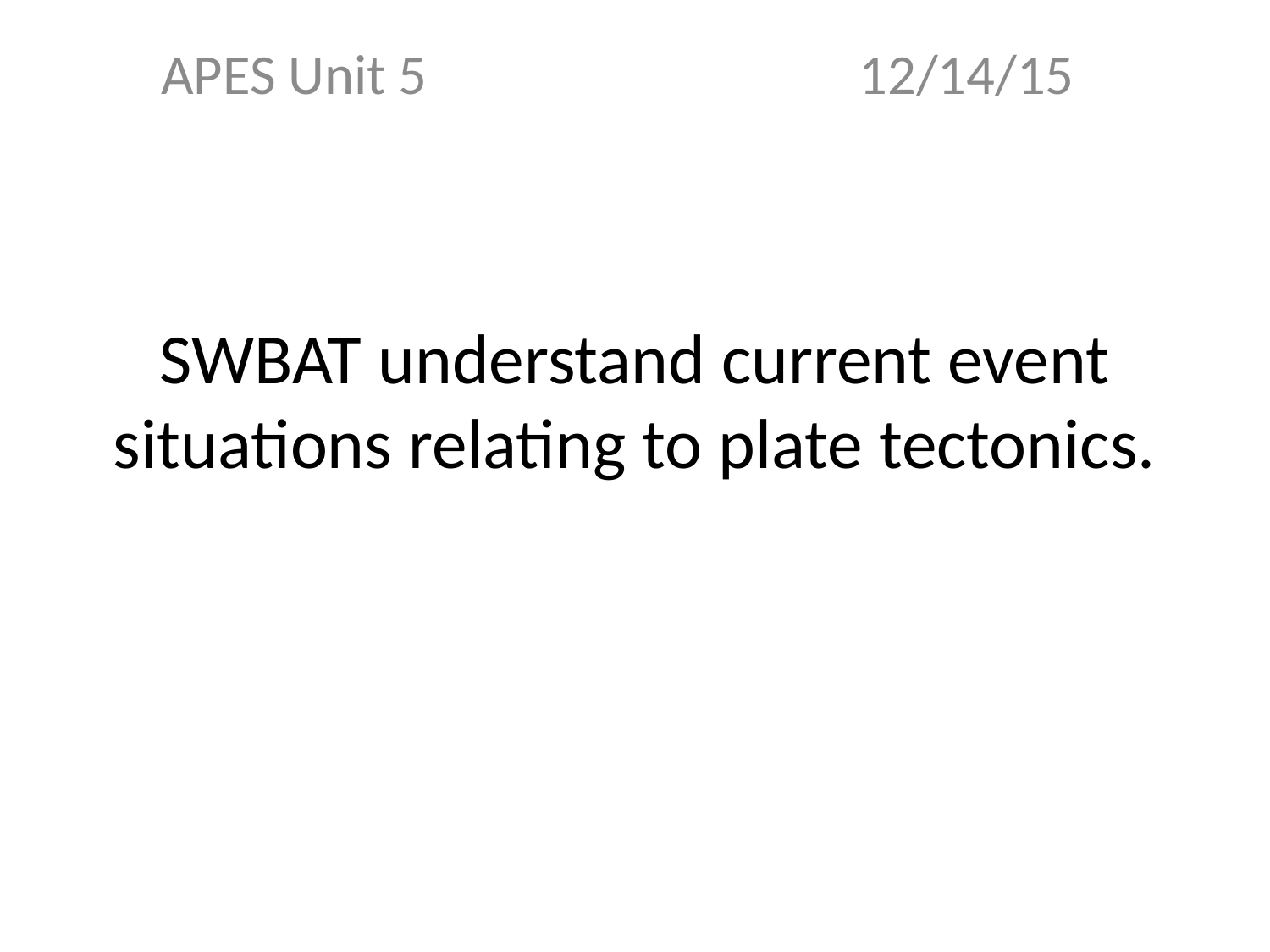

APES Unit 5                                  12/14/15
# SWBAT understand current event situations relating to plate tectonics.